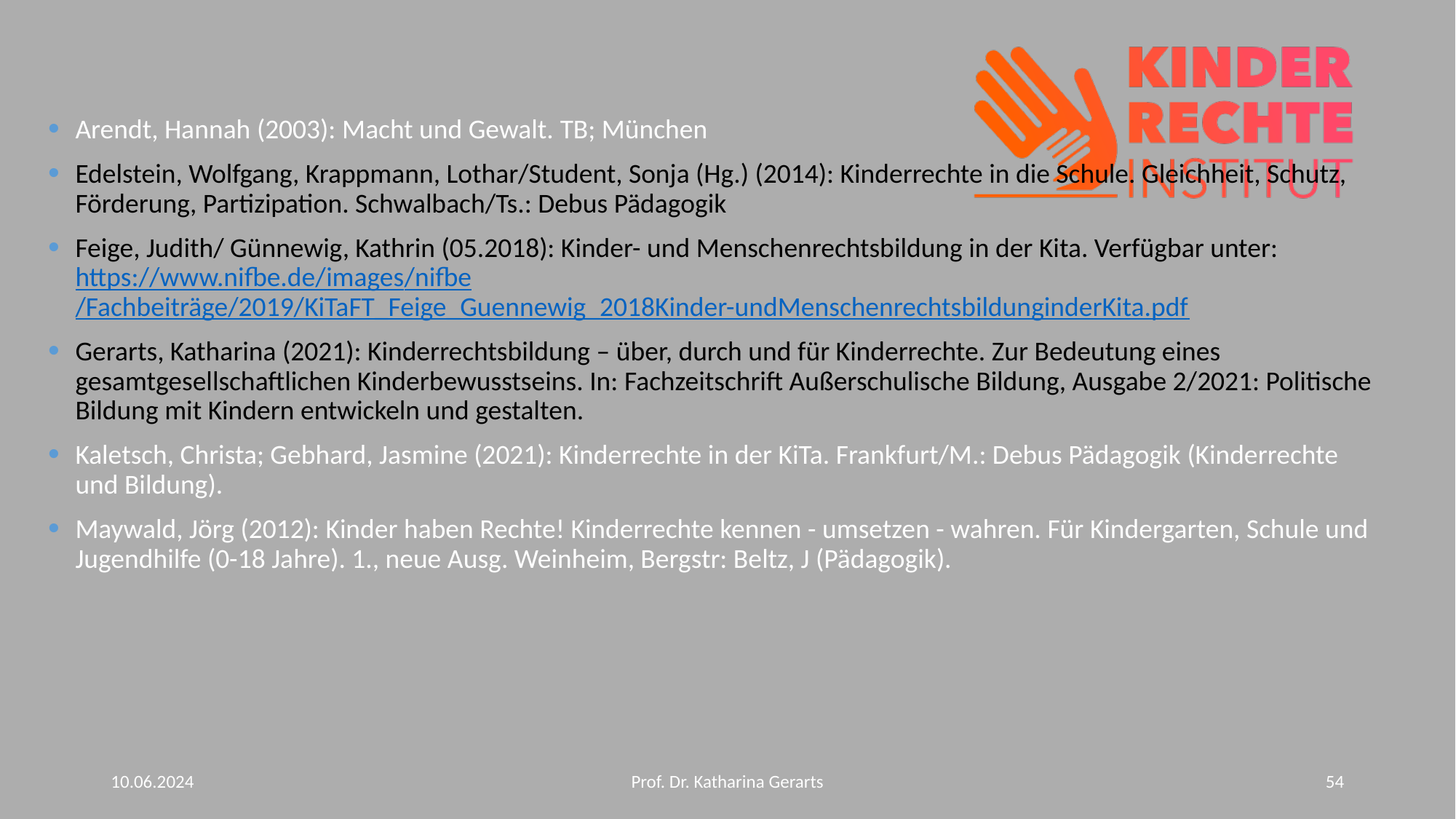

Arendt, Hannah (2003): Macht und Gewalt. TB; München
Edelstein, Wolfgang, Krappmann, Lothar/Student, Sonja (Hg.) (2014): Kinderrechte in die Schule. Gleichheit, Schutz, Förderung, Partizipation. Schwalbach/Ts.: Debus Pädagogik
Feige, Judith/ Günnewig, Kathrin (05.2018): Kinder- und Menschenrechtsbildung in der Kita. Verfügbar unter: https://www.nifbe.de/images/nifbe/Fachbeiträge/2019/KiTaFT_Feige_Guennewig_2018Kinder-undMenschenrechtsbildunginderKita.pdf
Gerarts, Katharina (2021): Kinderrechtsbildung – über, durch und für Kinderrechte. Zur Bedeutung eines gesamtgesellschaftlichen Kinderbewusstseins. In: Fachzeitschrift Außerschulische Bildung, Ausgabe 2/2021: Politische Bildung mit Kindern entwickeln und gestalten.
Kaletsch, Christa; Gebhard, Jasmine (2021): Kinderrechte in der KiTa. Frankfurt/M.: Debus Pädagogik (Kinderrechte und Bildung).
Maywald, Jörg (2012): Kinder haben Rechte! Kinderrechte kennen - umsetzen - wahren. Für Kindergarten, Schule und Jugendhilfe (0-18 Jahre). 1., neue Ausg. Weinheim, Bergstr: Beltz, J (Pädagogik).

10.06.2024
Prof. Dr. Katharina Gerarts
54